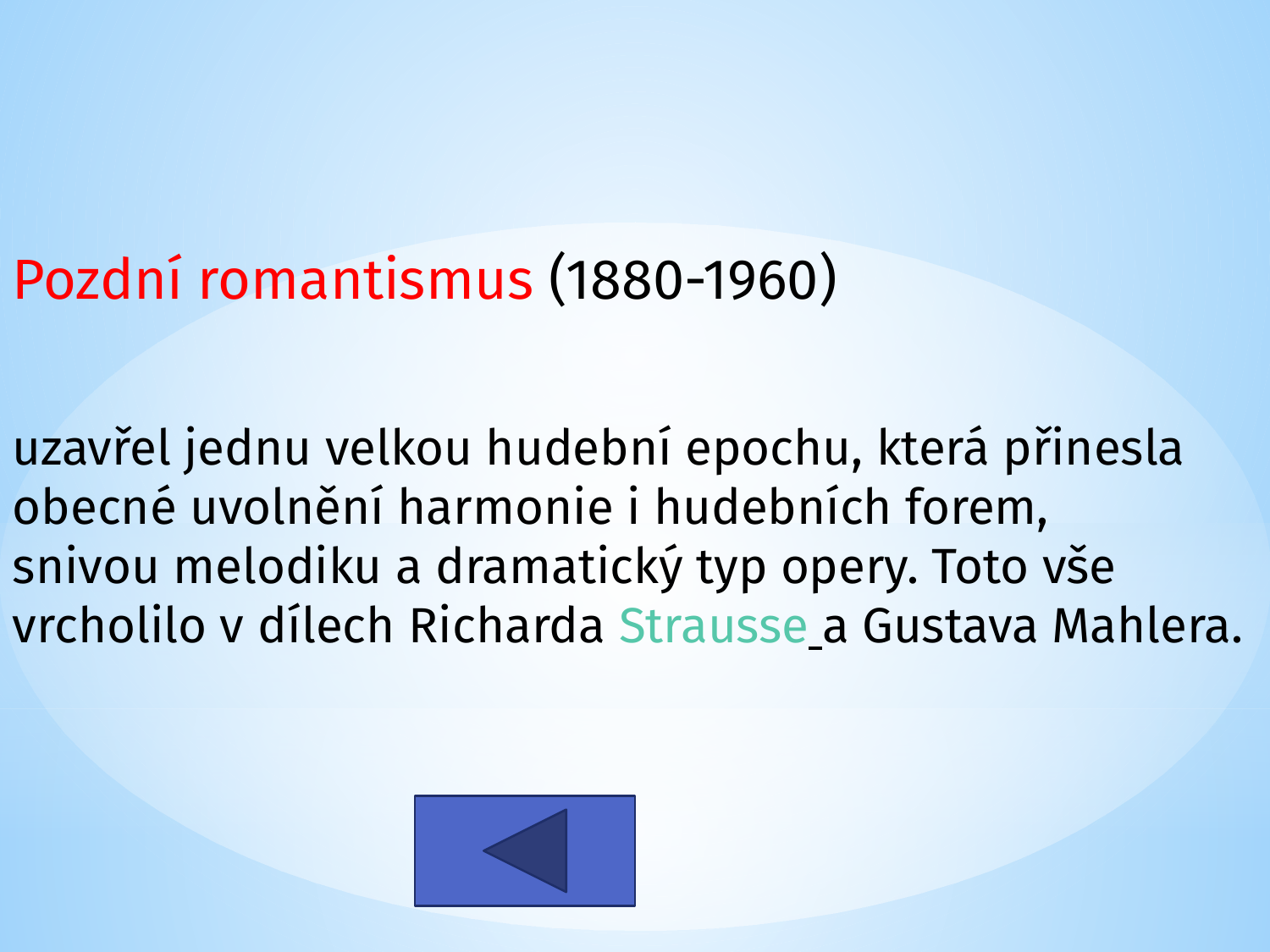

Pozdní romantismus (1880-1960)
uzavřel jednu velkou hudební epochu, která přinesla obecné uvolnění harmonie i hudebních forem,
snivou melodiku a dramatický typ opery. Toto vše vrcholilo v dílech Richarda Strausse a Gustava Mahlera.